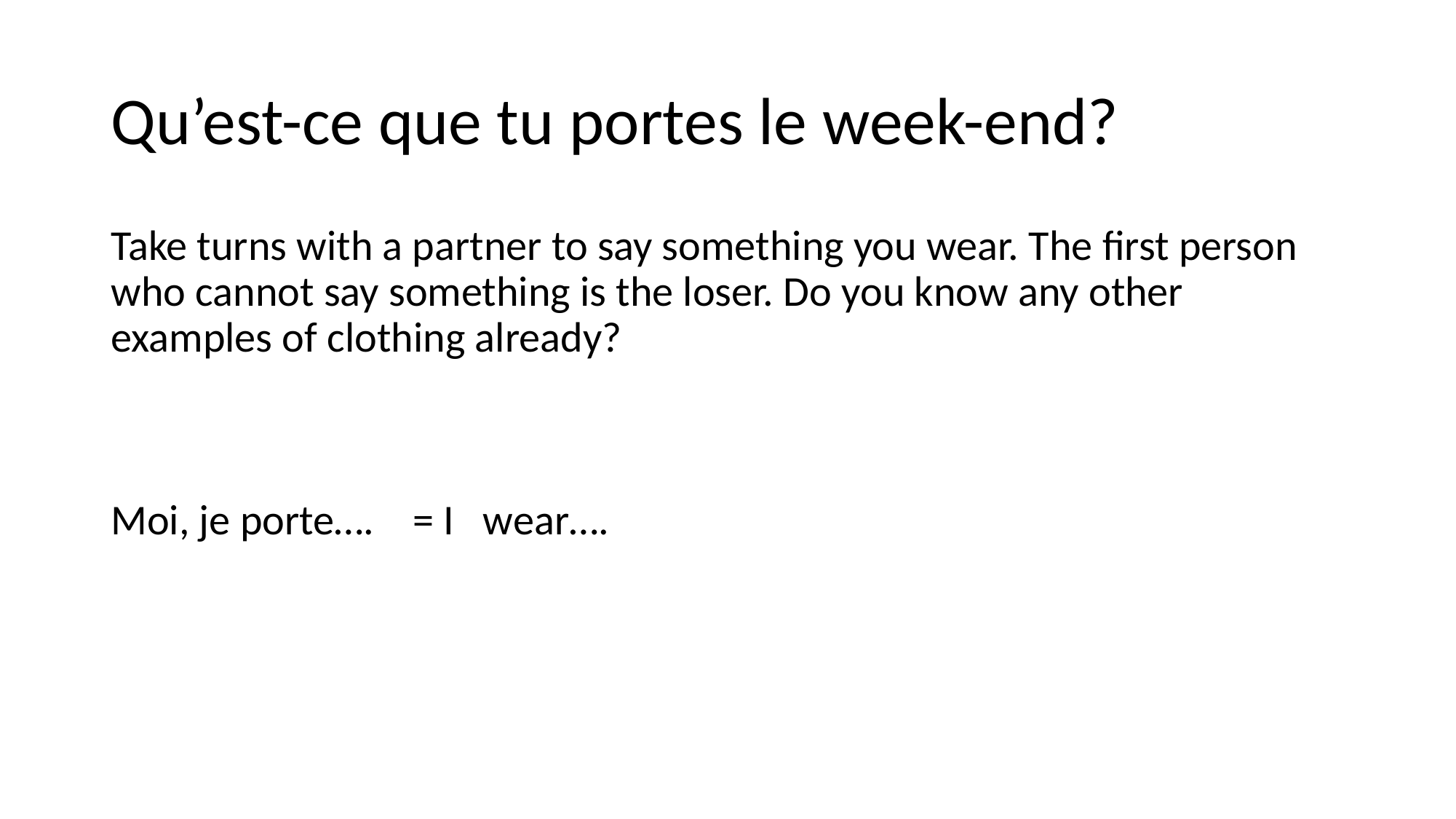

# Qu’est-ce que tu portes le week-end?
Take turns with a partner to say something you wear. The first person who cannot say something is the loser. Do you know any other examples of clothing already?

Moi, je porte….    = I   wear….